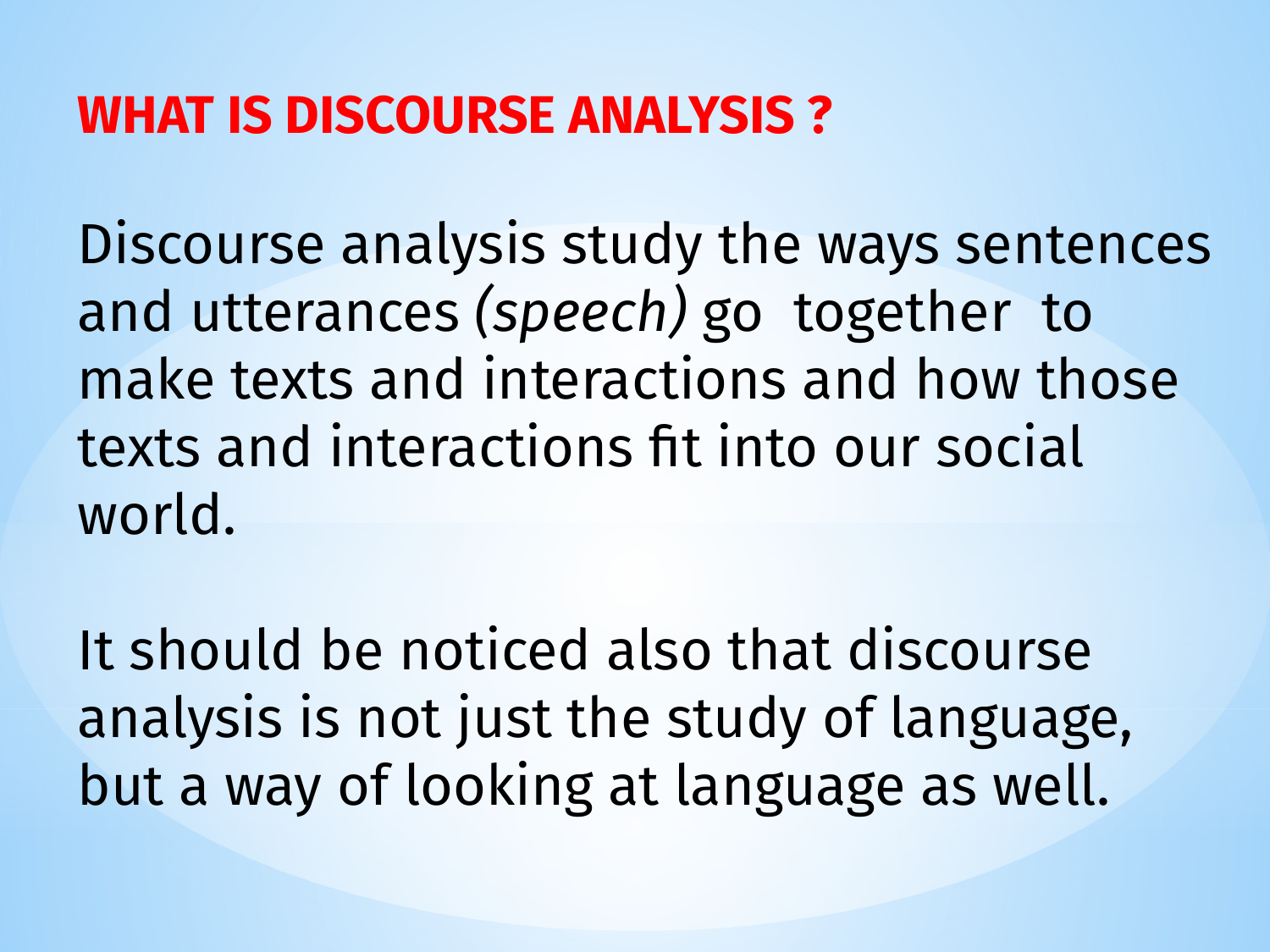

WHAT IS DISCOURSE ANALYSIS ?

Discourse analysis study the ways sentences and utterances (speech) go  together  to make texts and interactions and how those texts and interactions fit into our social world.

It should be noticed also that discourse analysis is not just the study of language, but a way of looking at language as well.